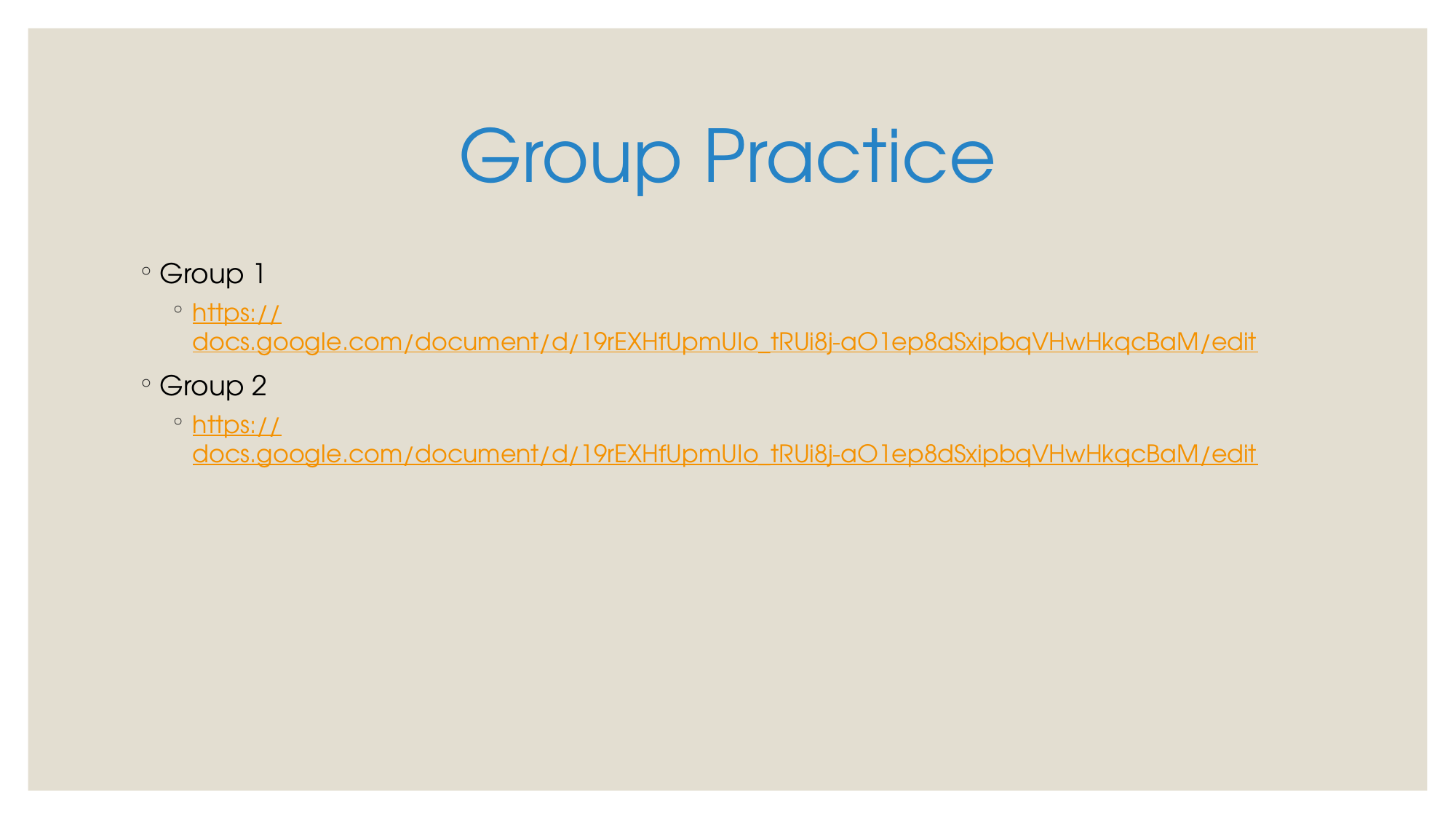

# Group Practice
Group 1
https://docs.google.com/document/d/19rEXHfUpmUIo_tRUi8j-aO1ep8dSxipbqVHwHkqcBaM/edit
Group 2
https://docs.google.com/document/d/19rEXHfUpmUIo_tRUi8j-aO1ep8dSxipbqVHwHkqcBaM/edit